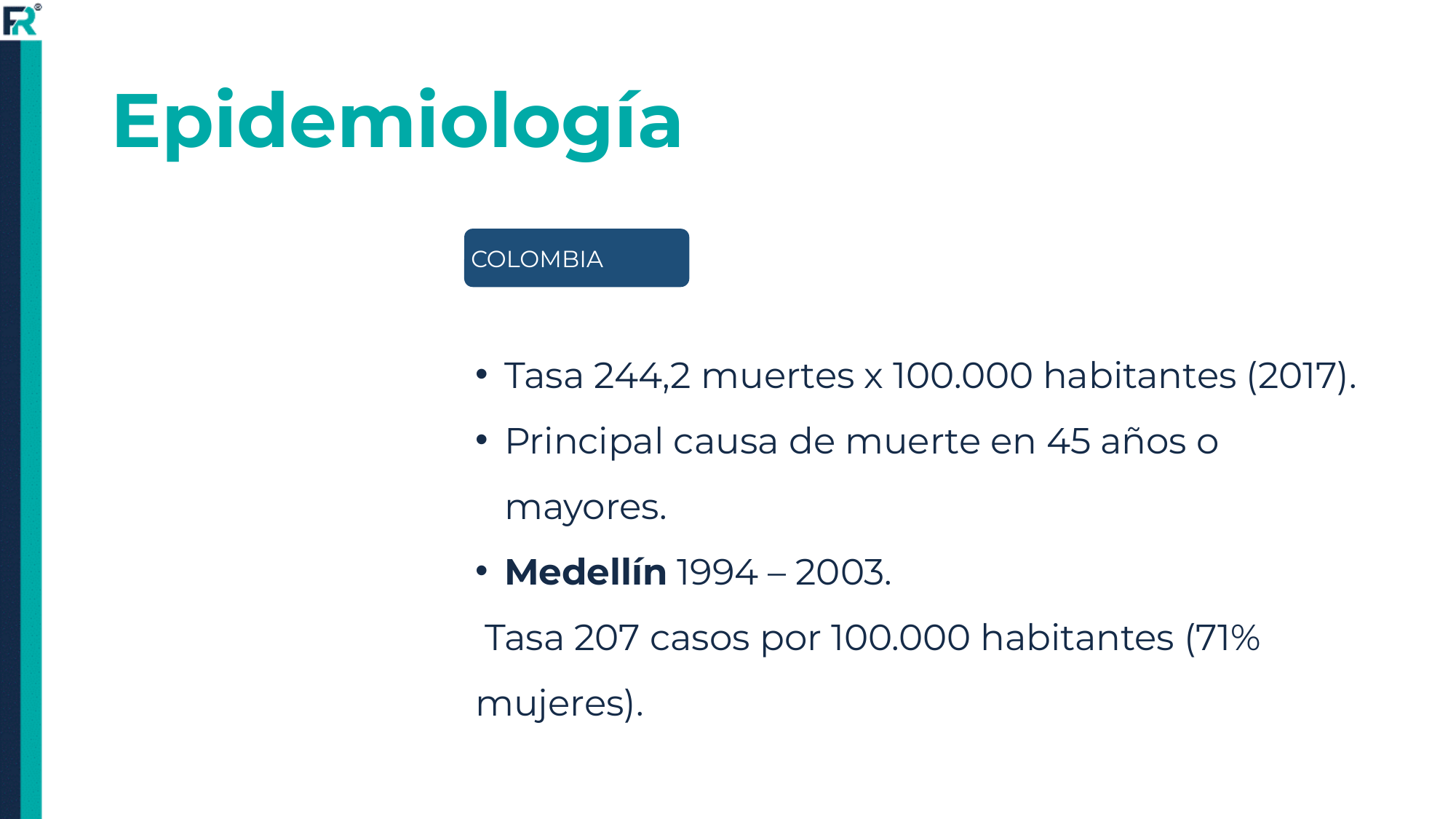

# Epidemiología
COLOMBIA
Tasa 244,2 muertes x 100.000 habitantes (2017).
Principal causa de muerte en 45 años o mayores.
Medellín 1994 – 2003.
 Tasa 207 casos por 100.000 habitantes (71% mujeres).